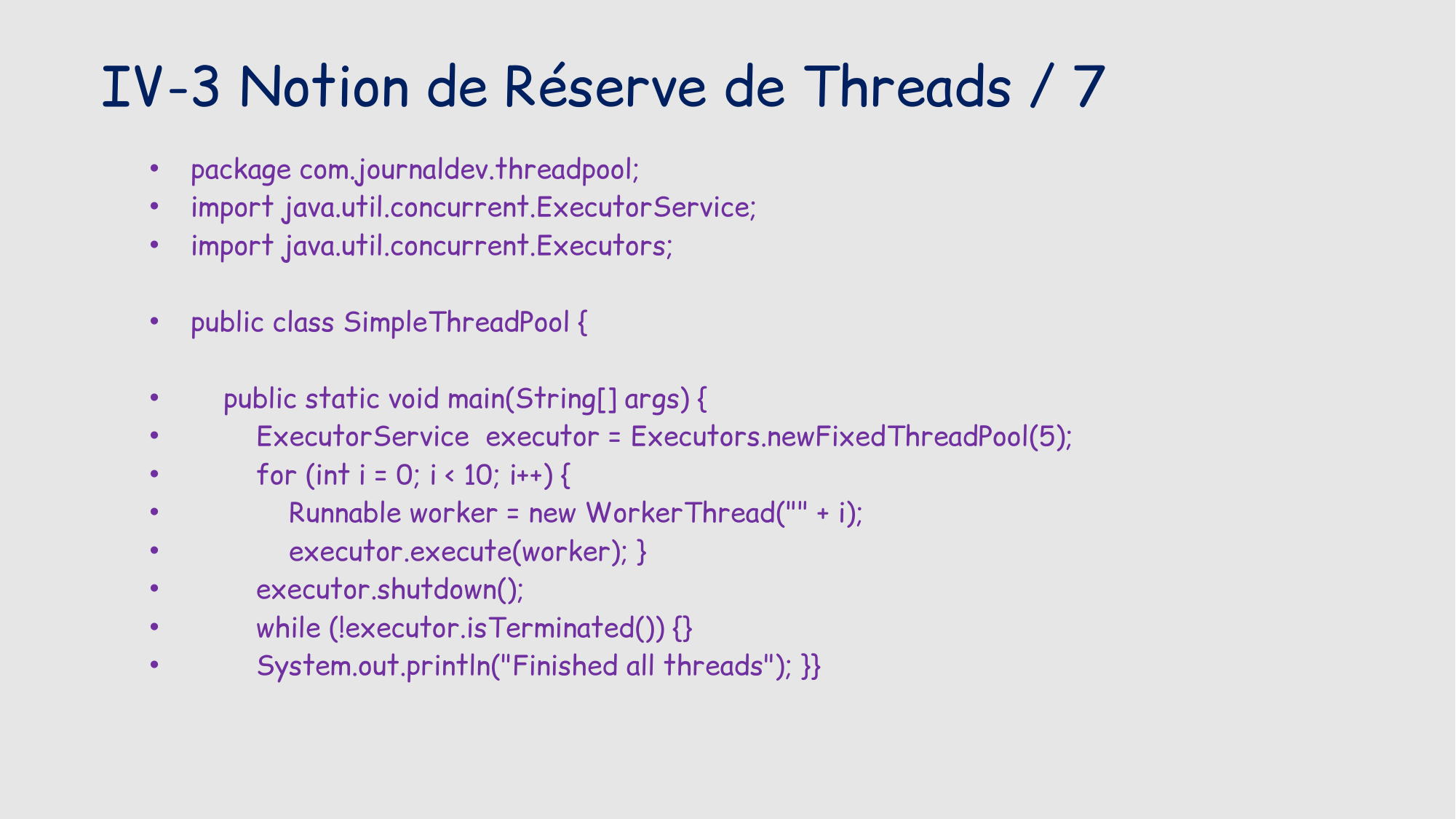

# IV-3 Notion de Réserve de Threads / 7
package com.journaldev.threadpool;
import java.util.concurrent.ExecutorService;
import java.util.concurrent.Executors;

public class SimpleThreadPool {

    public static void main(String[] args) {
        ExecutorService  executor = Executors.newFixedThreadPool(5);
        for (int i = 0; i < 10; i++) {
            Runnable worker = new WorkerThread("" + i);
            executor.execute(worker); }
        executor.shutdown();
        while (!executor.isTerminated()) {}
        System.out.println("Finished all threads"); }}